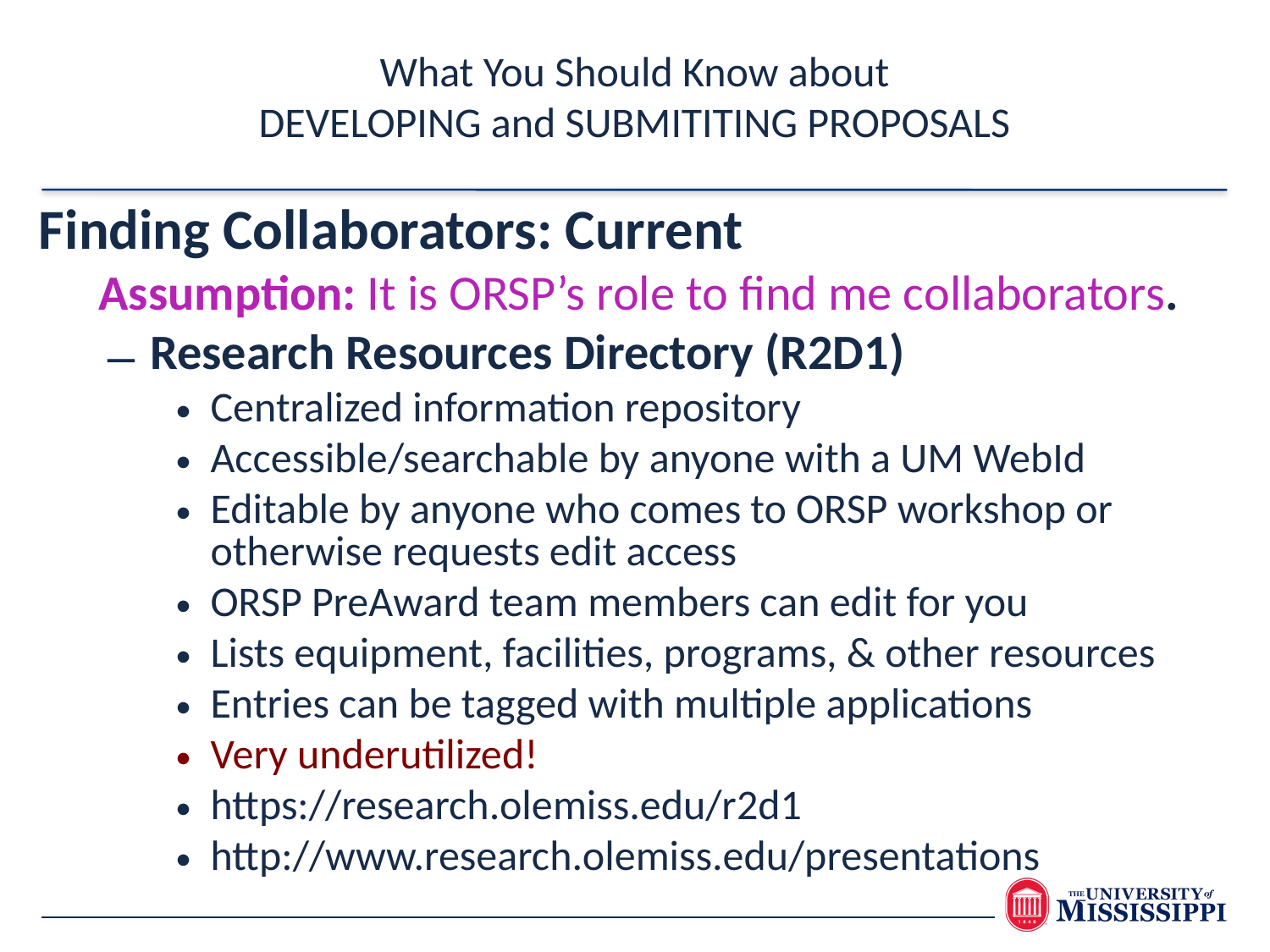

What You Should Know about
DEVELOPING and SUBMITITING PROPOSALS

Finding Collaborators: Current
Assumption: It is ORSP’s role to find me collaborators.
Research Resources Directory (R2D1)
Centralized information repository
Accessible/searchable by anyone with a UM WebId
Editable by anyone who comes to ORSP workshop or otherwise requests edit access
ORSP PreAward team members can edit for you
Lists equipment, facilities, programs, & other resources
Entries can be tagged with multiple applications
Very underutilized!
https://research.olemiss.edu/r2d1
http://www.research.olemiss.edu/presentations